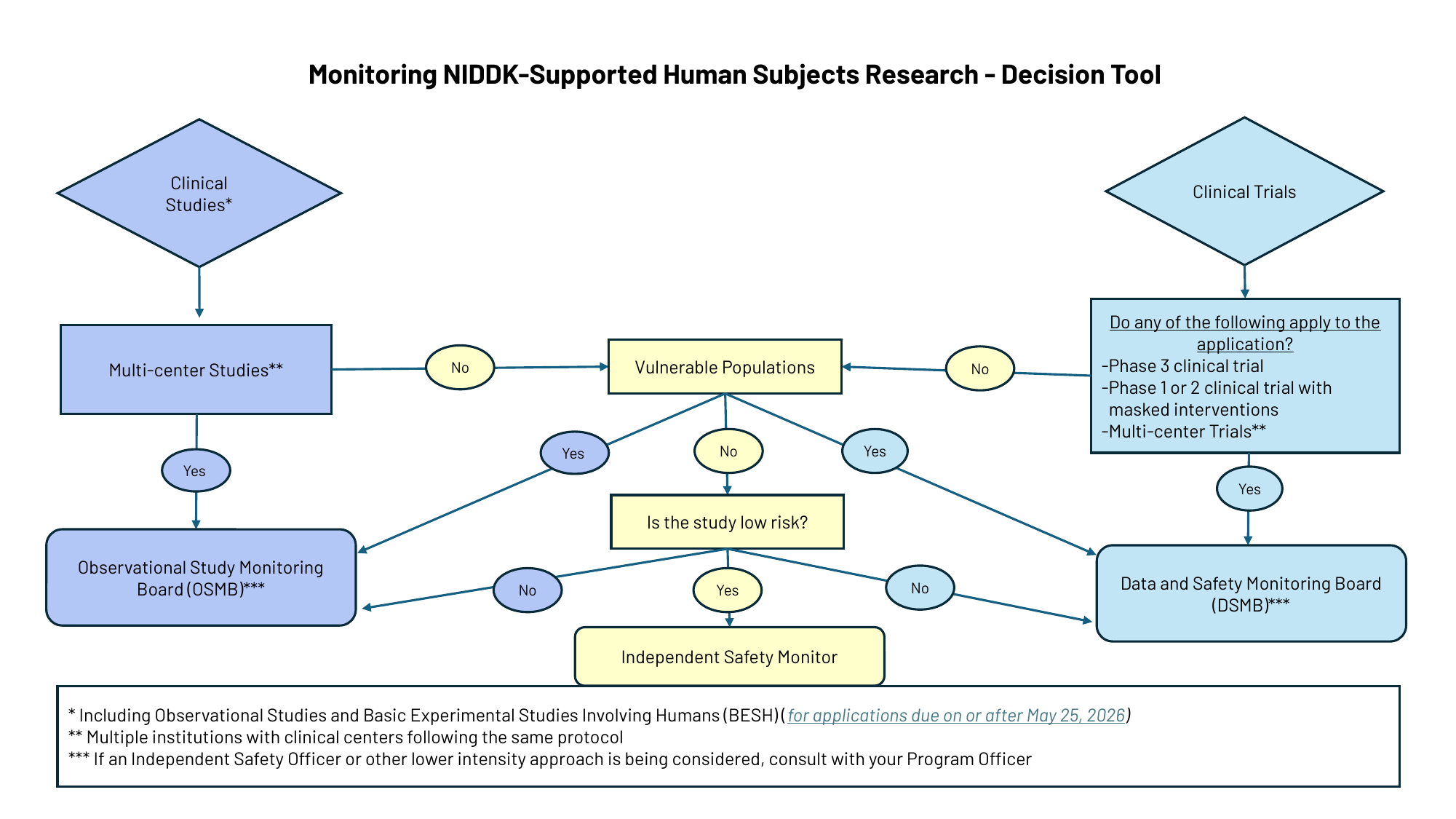

Monitoring NIDDK-Supported Human Subjects Research - Decision Tool
Clinical Trials
Clinical Studies*
Do any of the following apply to the application?
-Phase 3 clinical trial
-Phase 1 or 2 clinical trial with
  masked interventions
-Multi-center Trials**
Multi-center Studies**
Vulnerable Populations
No
No
Yes
No
Yes
Yes
Yes
Is the study low risk?
Observational Study Monitoring Board (OSMB)***
Data and Safety Monitoring Board
(DSMB)***
No
No
Yes
Independent Safety Monitor
* Including Observational Studies and Basic Experimental Studies Involving Humans (BESH) (for applications due on or after May 25, 2026)
** Multiple institutions with clinical centers following the same protocol
*** If an Independent Safety Officer or other lower intensity approach is being considered, consult with your Program Officer